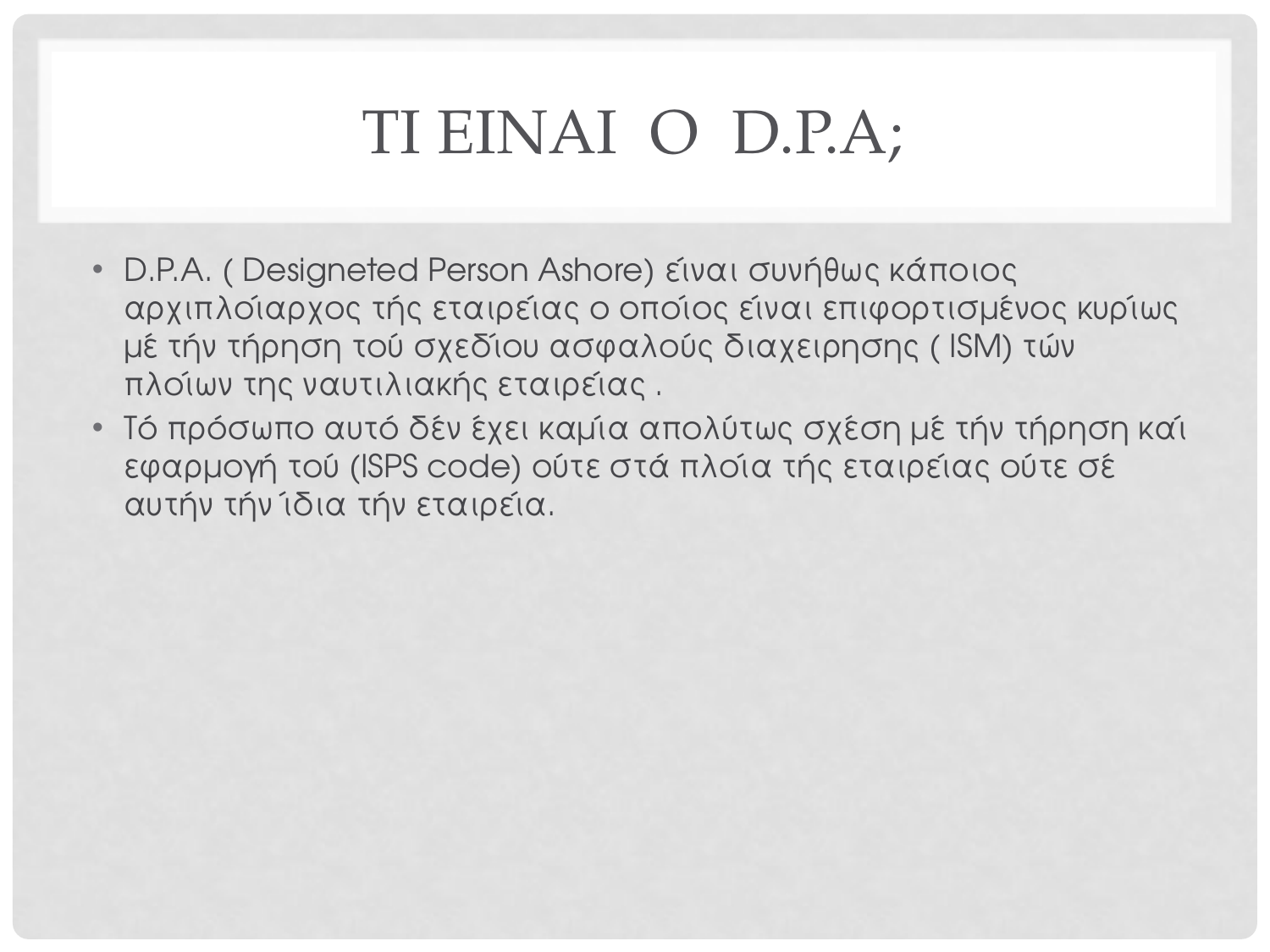

# ΤΙ ΕΙΝΑΙ  Ο  D.P.A;
D.P.A. ( Designeted Person Ashore) είναι συνήθως κάποιος αρχιπλοίαρχος τής εταιρείας ο οποίος είναι επιφορτισμένος κυρίως μέ τήν τήρηση τού σχεδίου ασφαλούς διαχειρησης ( ISM) τών πλοίων της ναυτιλιακής εταιρείας .
Τό πρόσωπο αυτό δέν έχει καμία απολύτως σχέση μέ τήν τήρηση καί εφαρμογή τού (ISPS code) ούτε στά πλοία τής εταιρείας ούτε σέ αυτήν τήν ίδια τήν εταιρεία.